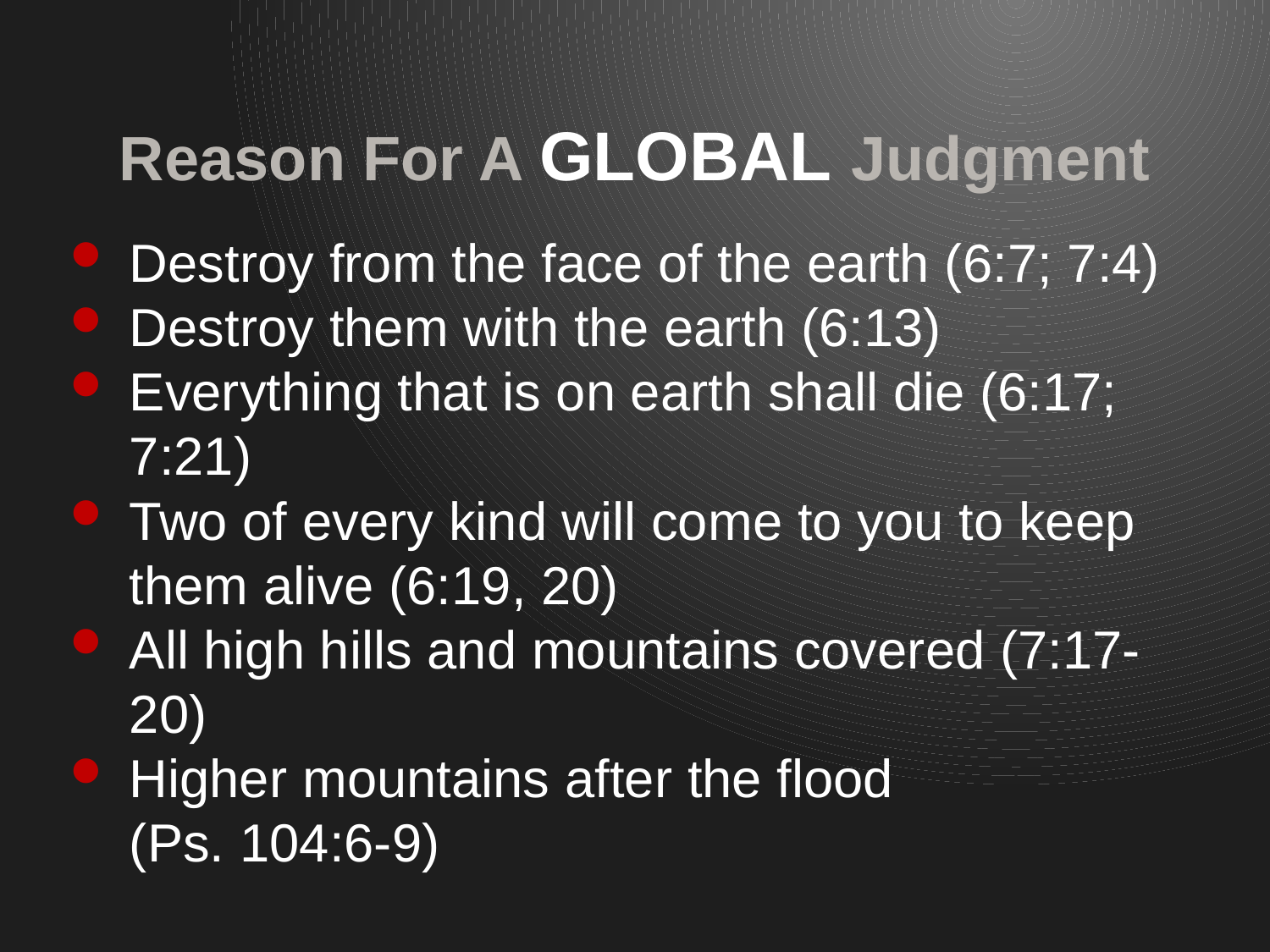

# Reason For A GLOBAL Judgment
Destroy from the face of the earth (6:7; 7:4)
Destroy them with the earth (6:13)
Everything that is on earth shall die (6:17; 7:21)
Two of every kind will come to you to keep them alive (6:19, 20)
All high hills and mountains covered (7:17-20)
Higher mountains after the flood
(Ps. 104:6-9)